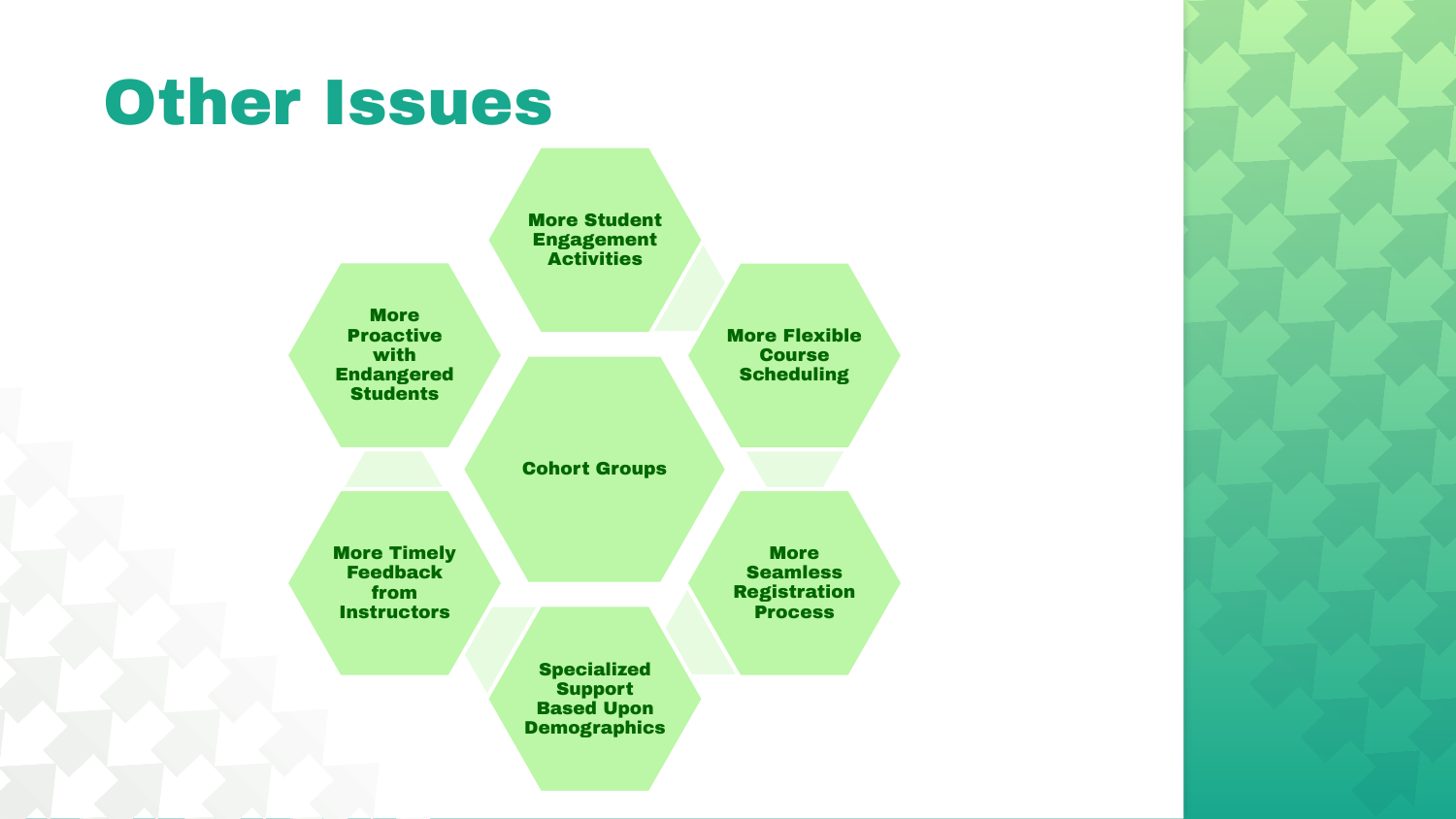

# Other Issues
Cohort Groups
More Student Engagement Activities
More Flexible Course Scheduling
More Seamless Registration Process
Specialized Support Based Upon Demographics
More Timely Feedback from Instructors
More Proactive with Endangered Students